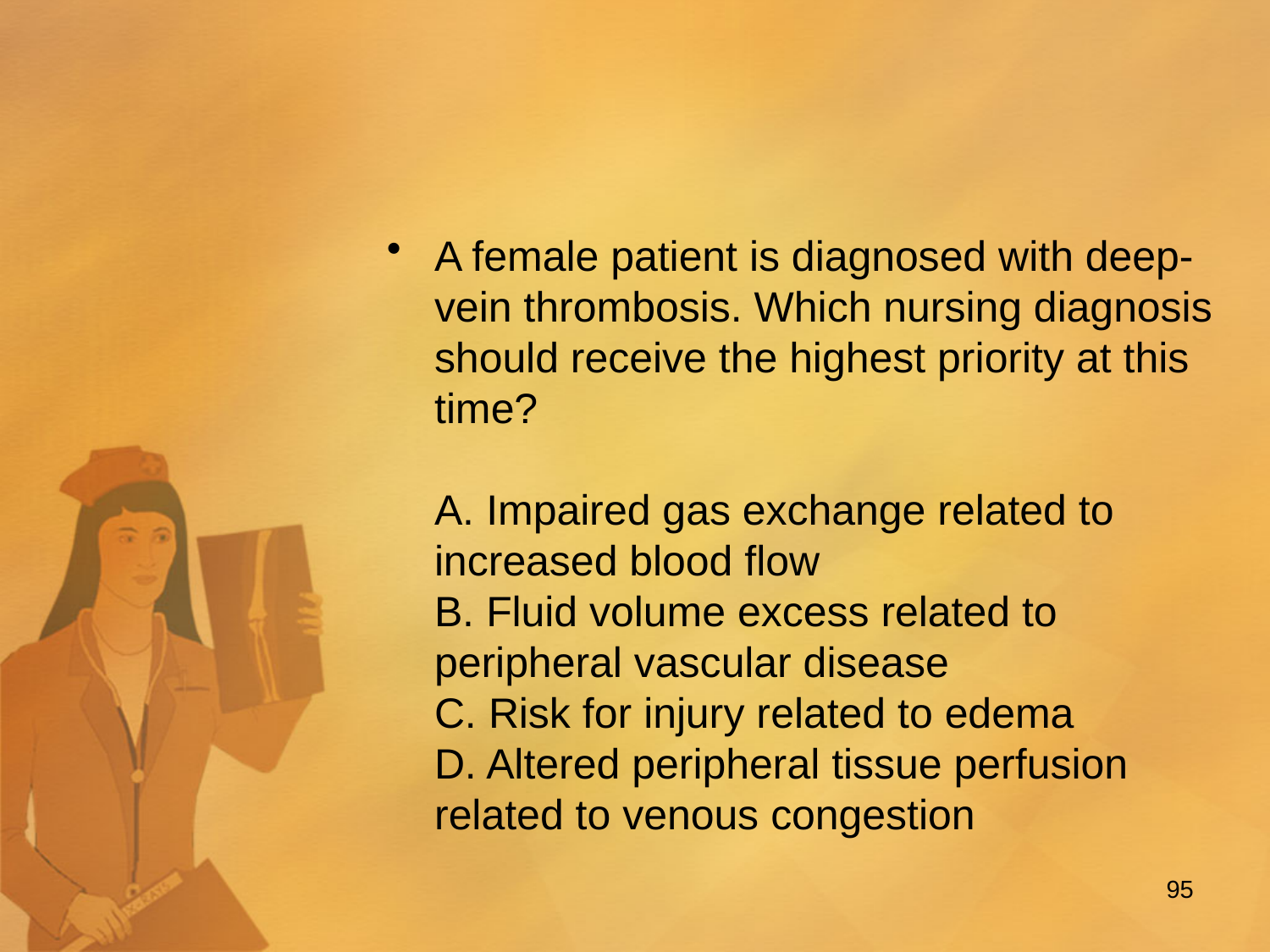

#
A female patient is diagnosed with deep-vein thrombosis. Which nursing diagnosis should receive the highest priority at this time?
A. Impaired gas exchange related to increased blood flow
B. Fluid volume excess related to peripheral vascular disease
C. Risk for injury related to edema
D. Altered peripheral tissue perfusion related to venous congestion

95